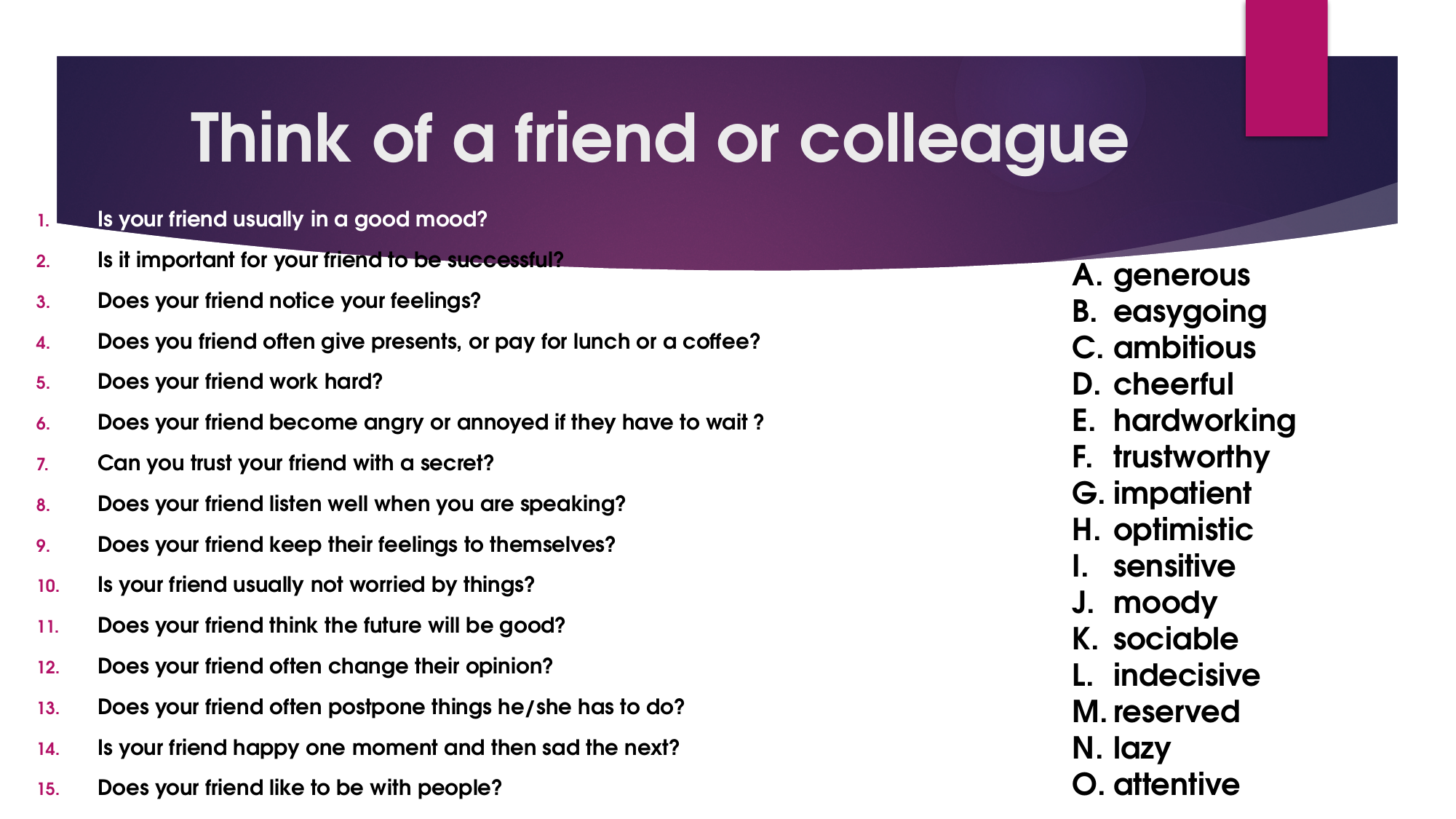

# Think of a friend or colleague
Is your friend usually in a good mood?
Is it important for your friend to be successful?
Does your friend notice your feelings?
Does you friend often give presents, or pay for lunch or a coffee?
Does your friend work hard?
Does your friend become angry or annoyed if they have to wait ?
Can you trust your friend with a secret?
Does your friend listen well when you are speaking?
Does your friend keep their feelings to themselves?
Is your friend usually not worried by things?
Does your friend think the future will be good?
Does your friend often change their opinion?
Does your friend often postpone things he/she has to do?
Is your friend happy one moment and then sad the next?
Does your friend like to be with people?

generous
easygoing
ambitious
cheerful
hardworking
trustworthy
impatient
optimistic
sensitive
moody
sociable
indecisive
reserved
lazy
attentive